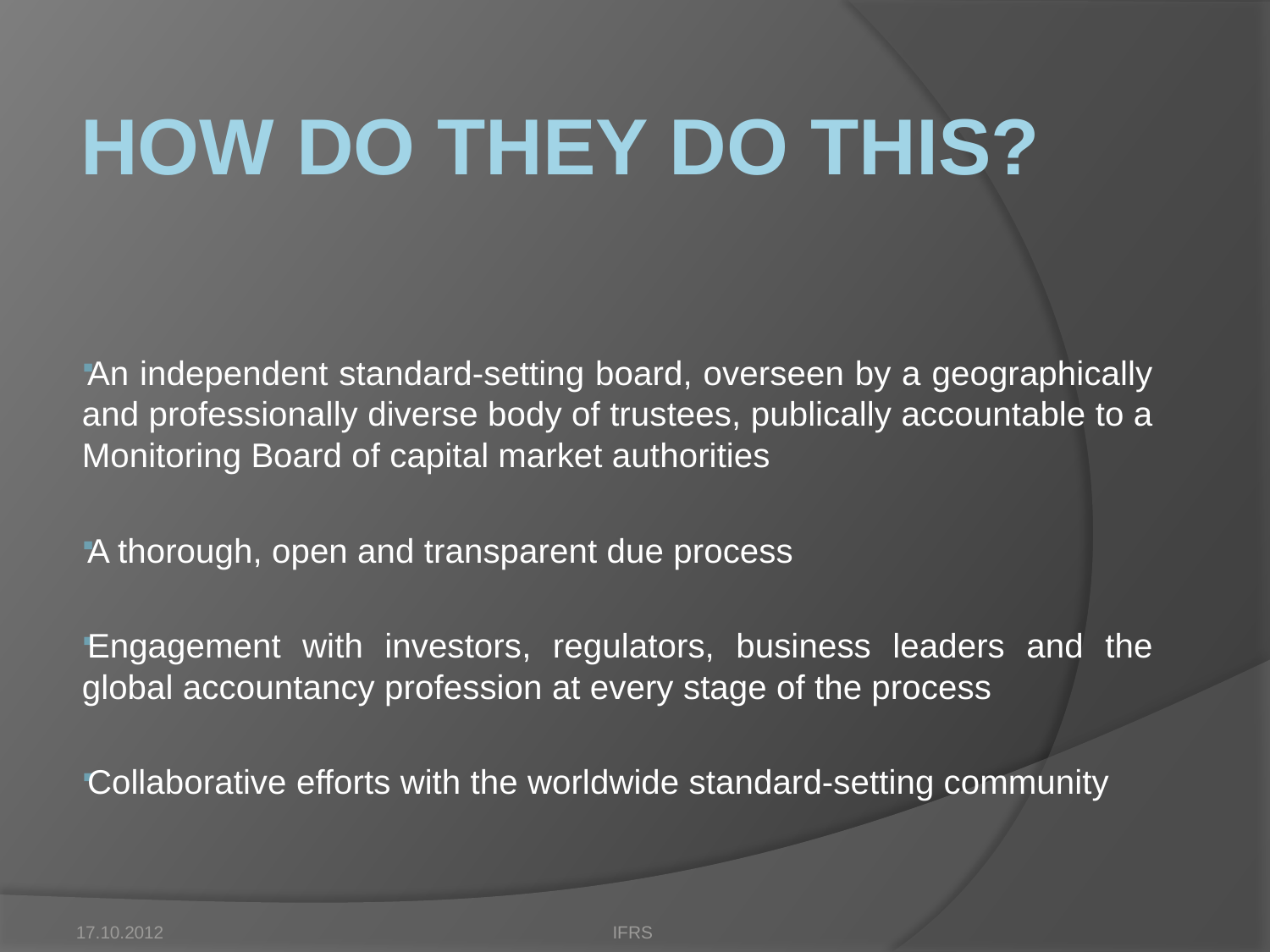

# How do they do this?

An independent standard-setting board, overseen by a geographically and professionally diverse body of trustees, publically accountable to a Monitoring Board of capital market authorities

A thorough, open and transparent due process

Engagement with investors, regulators, business leaders and the global accountancy profession at every stage of the process

Collaborative efforts with the worldwide standard-setting community

17.10.2012
IFRS